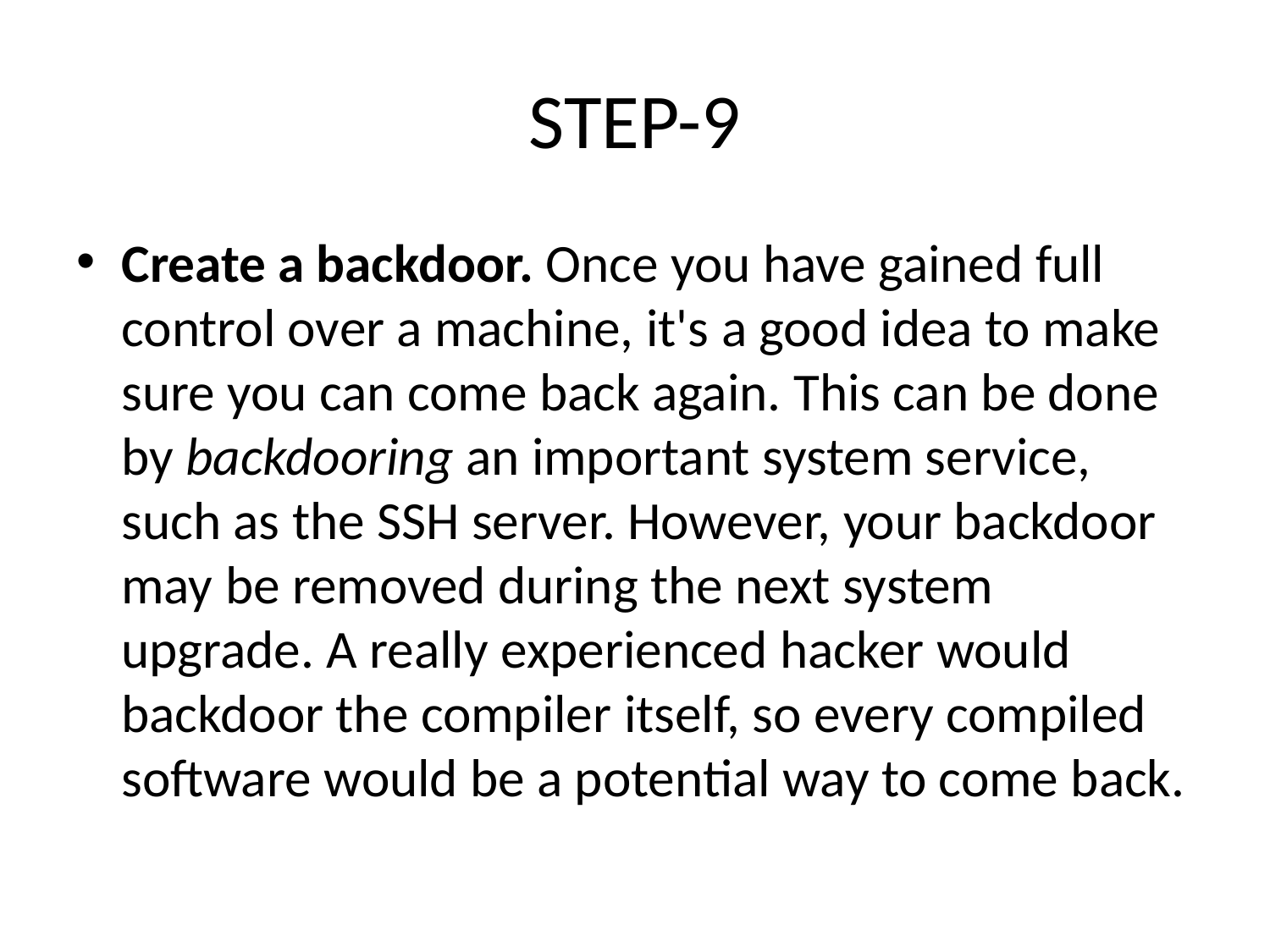

# STEP-9
Create a backdoor. Once you have gained full control over a machine, it's a good idea to make sure you can come back again. This can be done by backdooring an important system service, such as the SSH server. However, your backdoor may be removed during the next system upgrade. A really experienced hacker would backdoor the compiler itself, so every compiled software would be a potential way to come back.